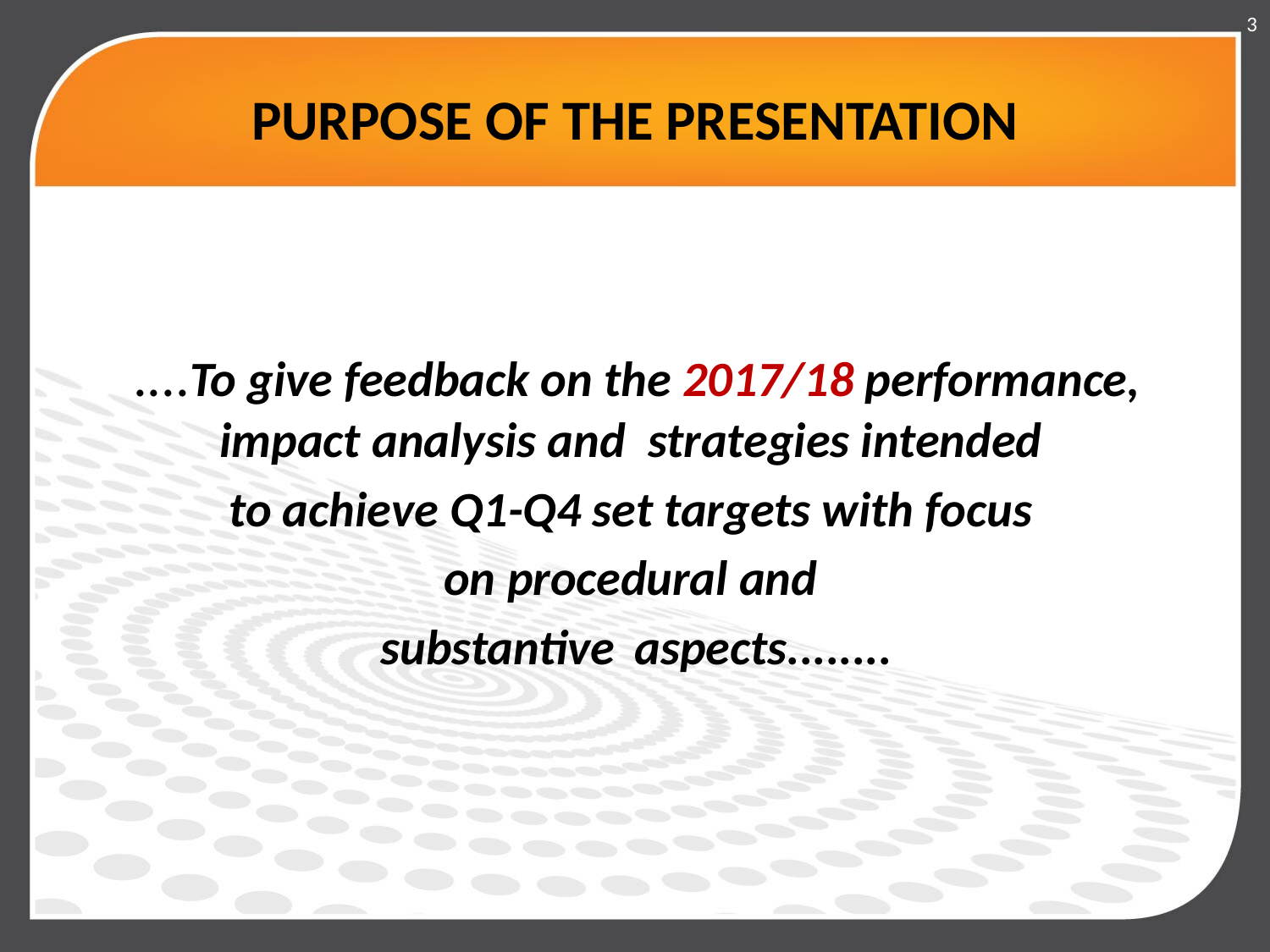

3
# PURPOSE OF THE PRESENTATION

....To give feedback on the 2017/18 performance, impact analysis and  strategies intended
to achieve Q1-Q4 set targets with focus
on procedural and
substantive 	aspects........